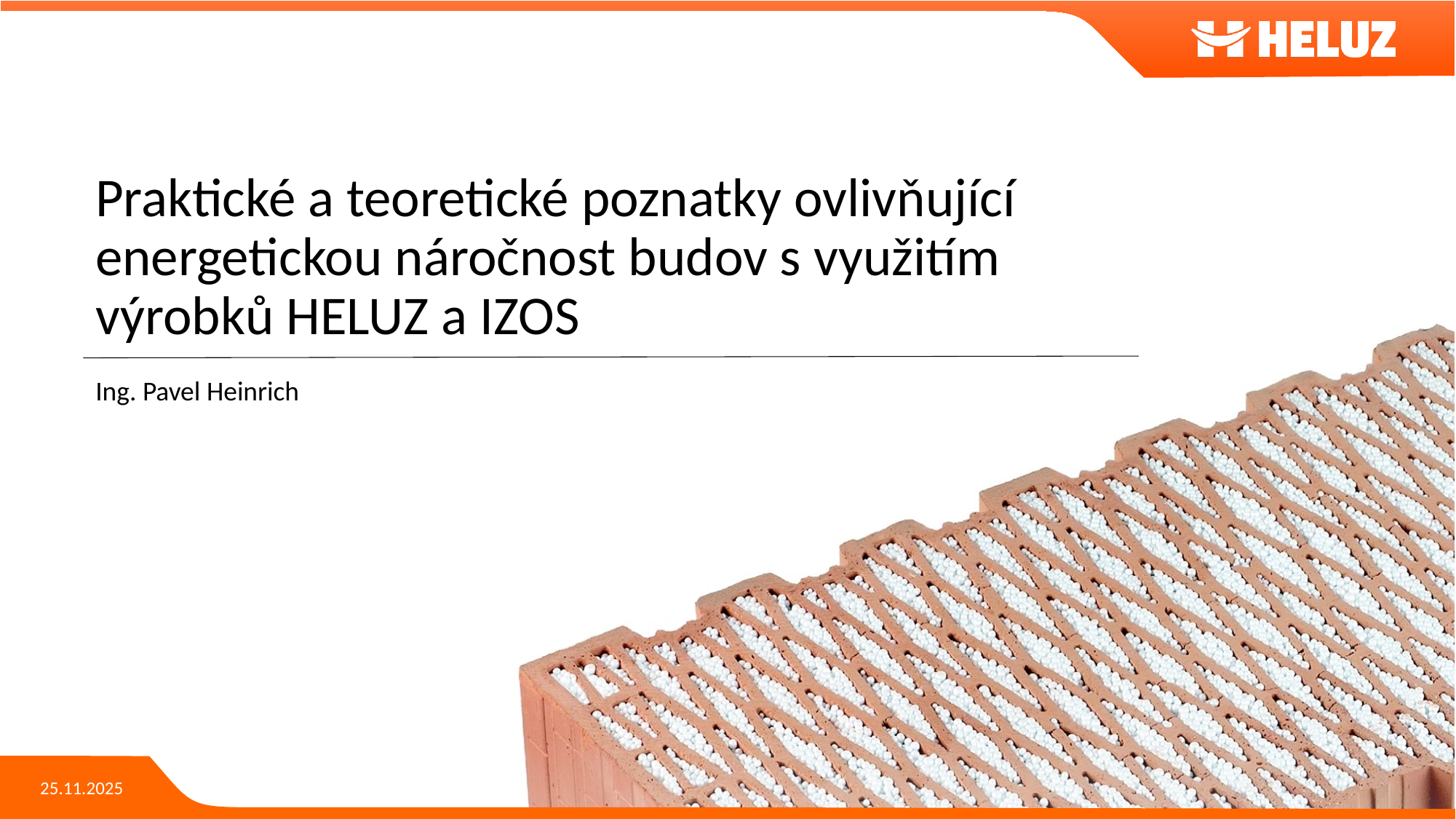

Praktické a teoretické poznatky ovlivňující energetickou náročnost budov s využitím výrobků HELUZ a IZOS
Ing. Pavel Heinrich